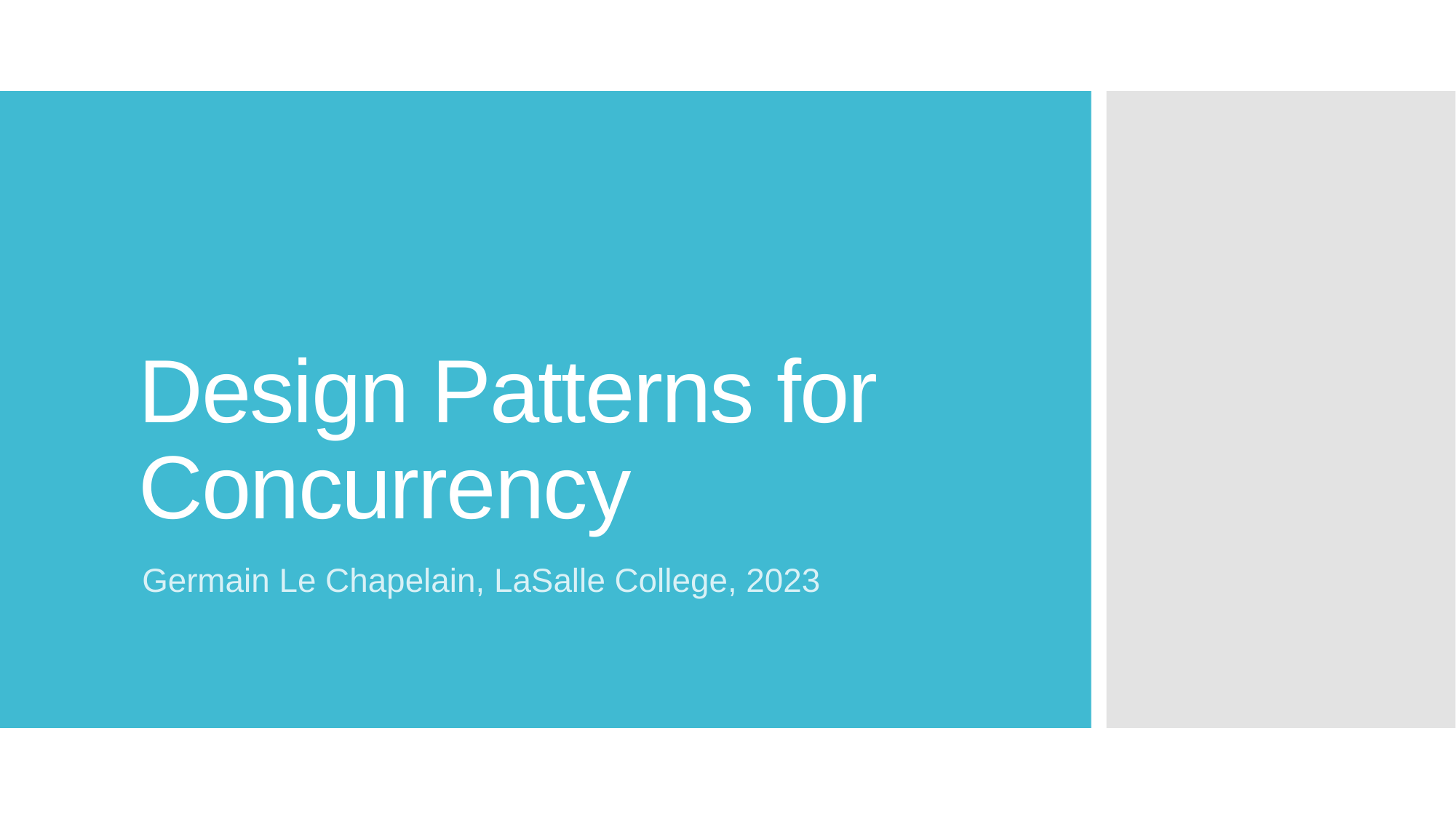

# Design Patterns for Concurrency
Germain Le Chapelain, LaSalle College, 2023